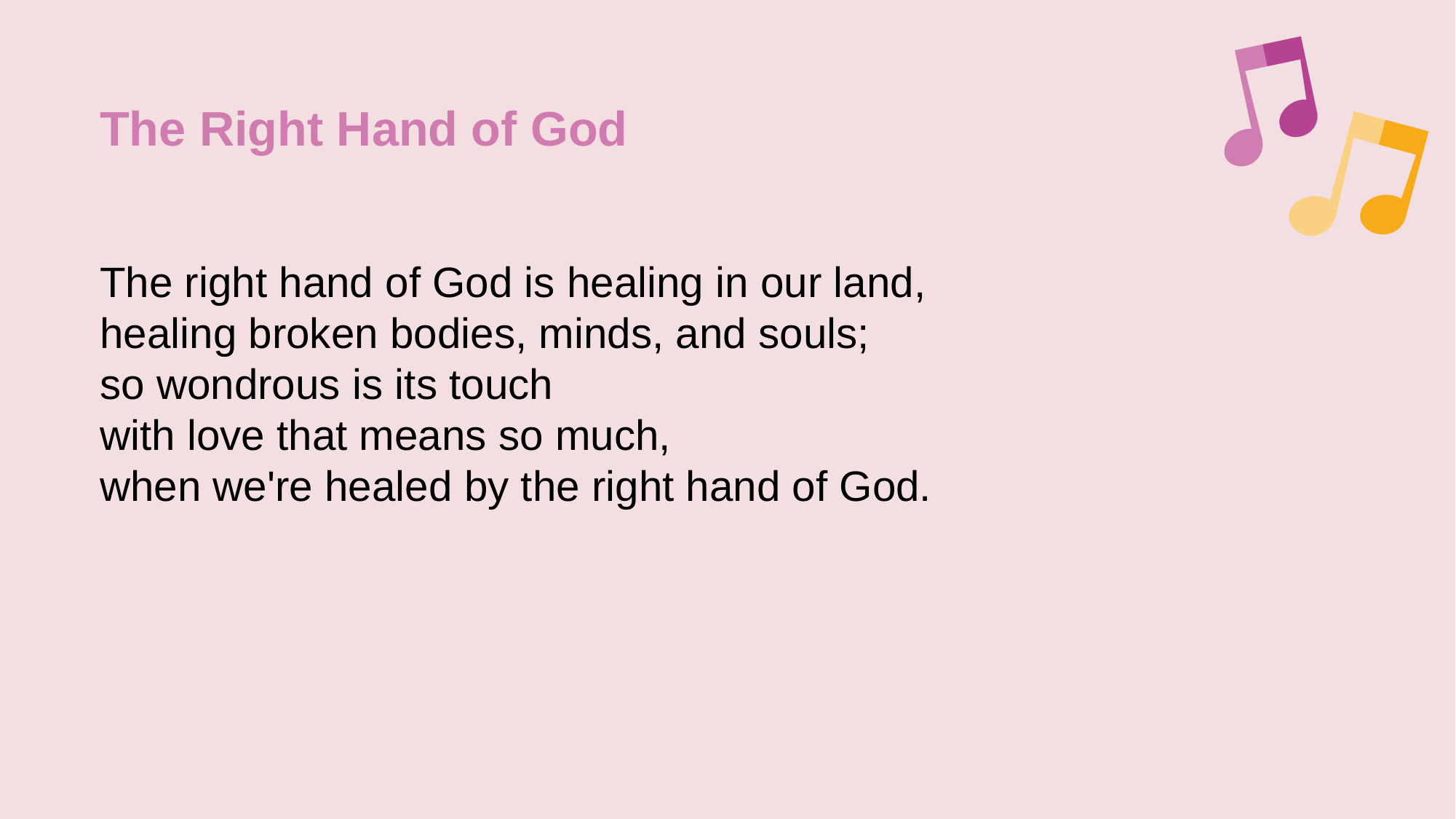

The Right Hand of God
The right hand of God is healing in our land,
healing broken bodies, minds, and souls;
so wondrous is its touch
with love that means so much,
when we're healed by the right hand of God.